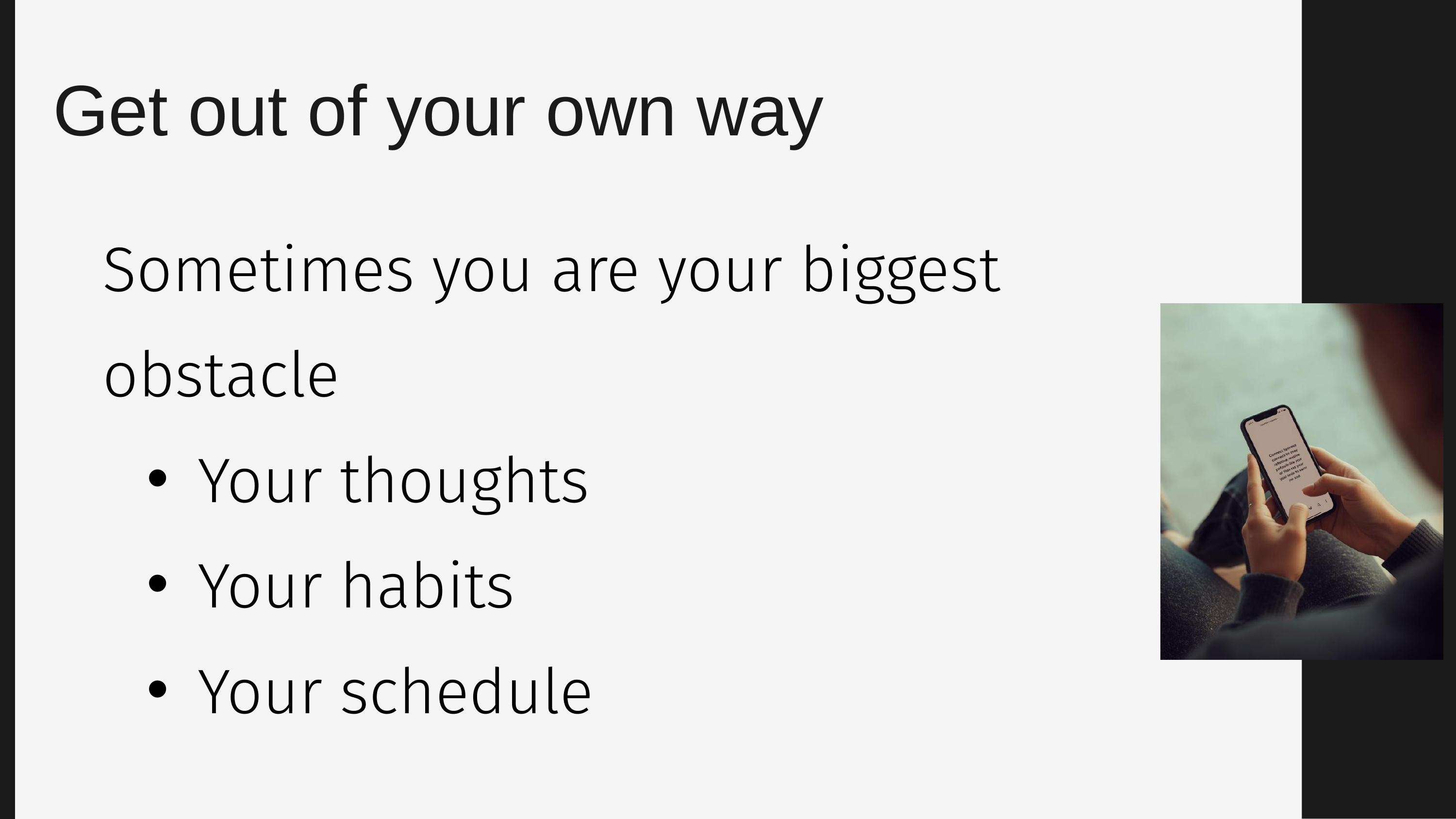

Get out of your own way
Sometimes you are your biggest obstacle
Your thoughts
Your habits
Your schedule